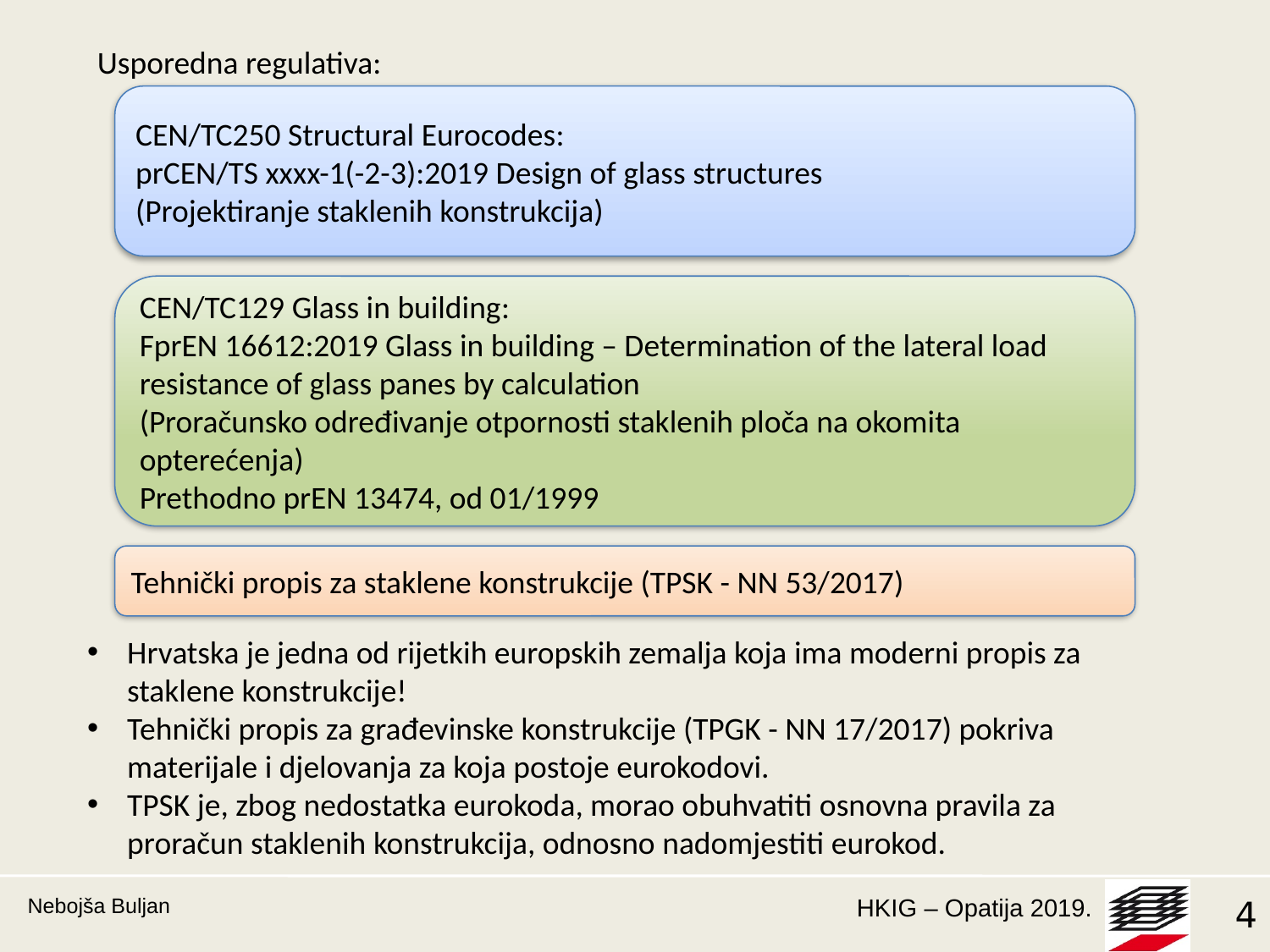

Usporedna regulativa:
CEN/TC250 Structural Eurocodes:
prCEN/TS xxxx-1(-2-3):2019 Design of glass structures
(Projektiranje staklenih konstrukcija)
CEN/TC129 Glass in building:
FprEN 16612:2019 Glass in building – Determination of the lateral load resistance of glass panes by calculation
(Proračunsko određivanje otpornosti staklenih ploča na okomita opterećenja)
Prethodno prEN 13474, od 01/1999
Tehnički propis za staklene konstrukcije (TPSK - NN 53/2017)
Hrvatska je jedna od rijetkih europskih zemalja koja ima moderni propis za staklene konstrukcije!
Tehnički propis za građevinske konstrukcije (TPGK - NN 17/2017) pokriva materijale i djelovanja za koja postoje eurokodovi.
TPSK je, zbog nedostatka eurokoda, morao obuhvatiti osnovna pravila za proračun staklenih konstrukcija, odnosno nadomjestiti eurokod.
Nebojša Buljan
4